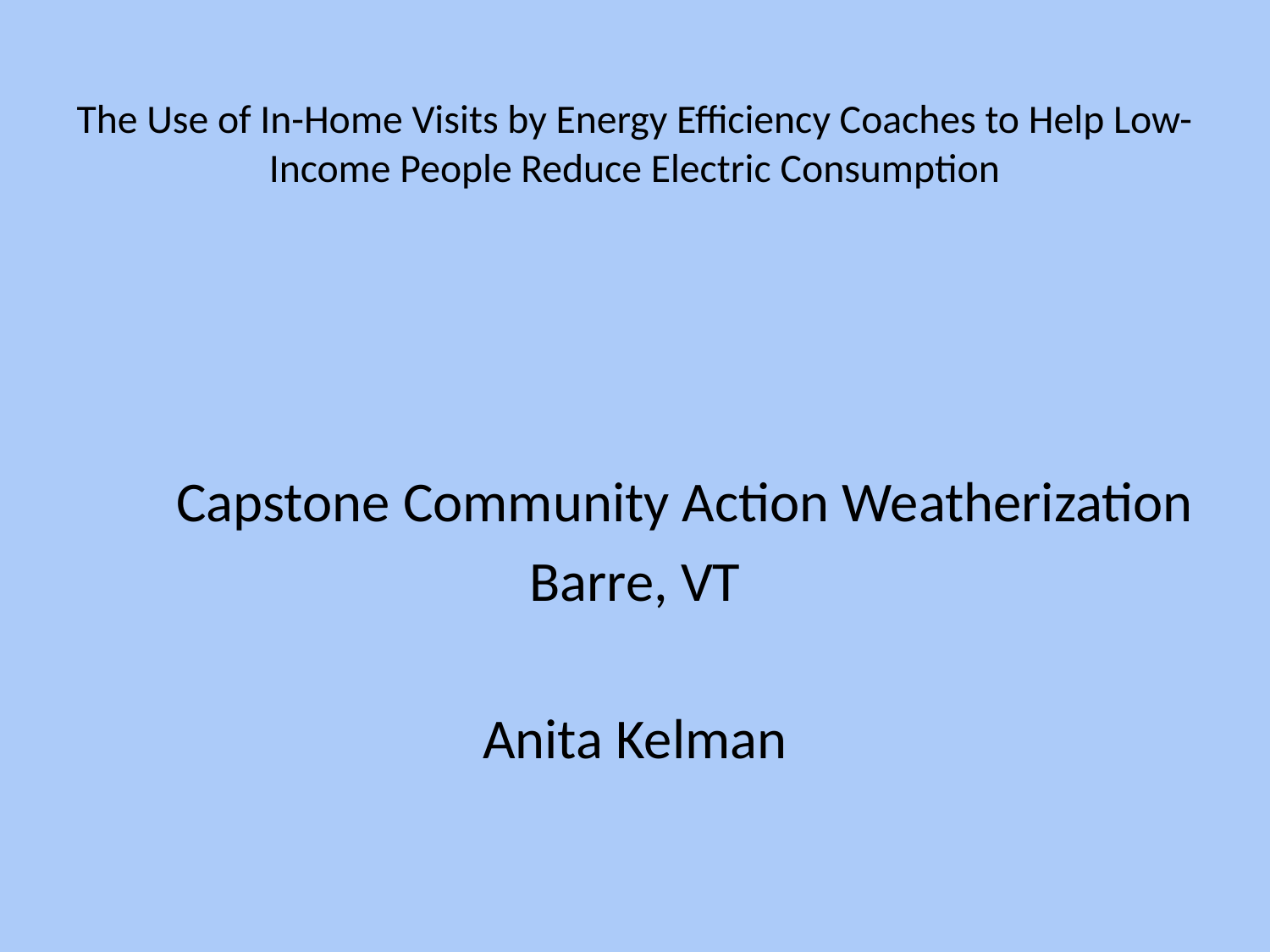

# The Use of In-Home Visits by Energy Efficiency Coaches to Help Low-Income People Reduce Electric Consumption

Capstone Community Action Weatherization
Barre, VT

Anita Kelman